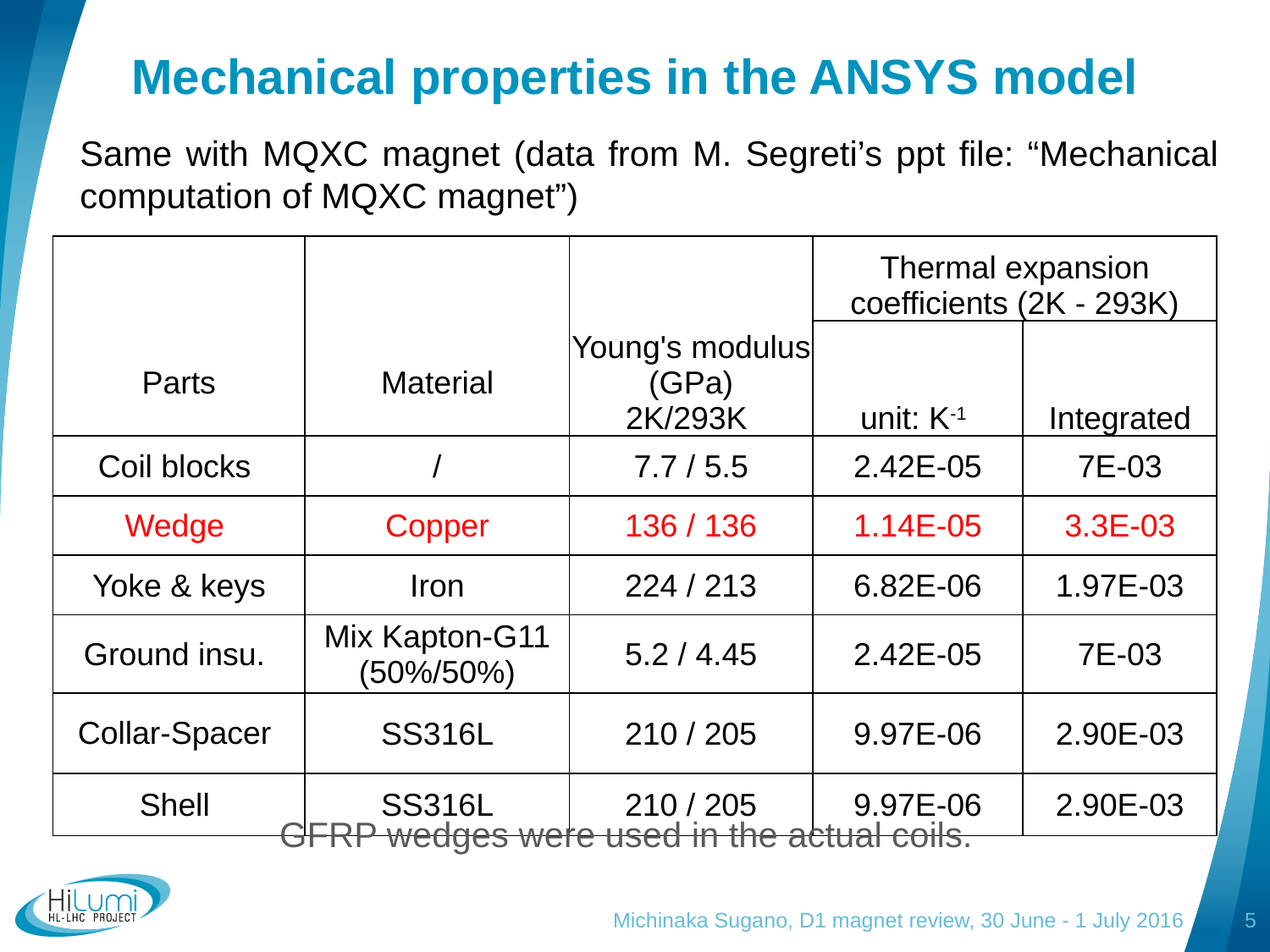

# Mechanical properties in the ANSYS model
Same with MQXC magnet (data from M. Segreti’s ppt file: “Mechanical computation of MQXC magnet”)
| Parts | Material | Young's modulus (GPa) 2K/293K | Thermal expansion coefficients (2K - 293K) |  |
| --- | --- | --- | --- | --- |
|  |  |  | unit: K-1 | Integrated |
| Coil blocks | / | 7.7 / 5.5 | 2.42E-05 | 7E-03 |
| Wedge | Copper | 136 / 136 | 1.14E-05 | 3.3E-03 |
| Yoke & keys | Iron | 224 / 213 | 6.82E-06 | 1.97E-03 |
| Ground insu. | Mix Kapton-G11 (50%/50%) | 5.2 / 4.45 | 2.42E-05 | 7E-03 |
| Collar-Spacer | SS316L | 210 / 205 | 9.97E-06 | 2.90E-03 |
| Shell | SS316L | 210 / 205 | 9.97E-06 | 2.90E-03 |
GFRP wedges were used in the actual coils.
Michinaka Sugano, D1 magnet review, 30 June - 1 July 2016
5